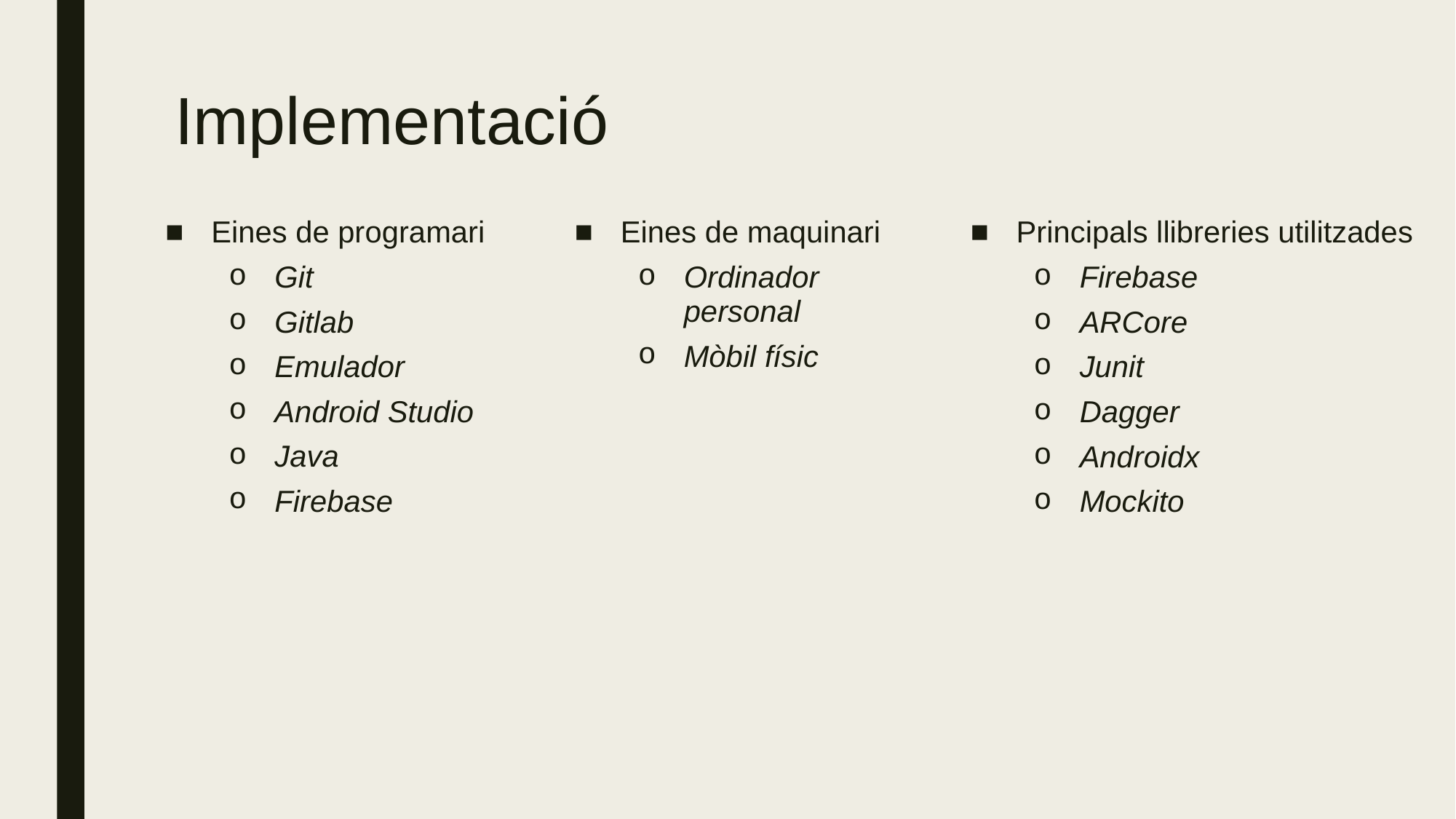

# Implementació
Eines de programari
Git
Gitlab
Emulador
Android Studio
Java
Firebase
Eines de maquinari
Ordinador personal
Mòbil físic
Principals llibreries utilitzades
Firebase
ARCore
Junit
Dagger
Androidx
Mockito